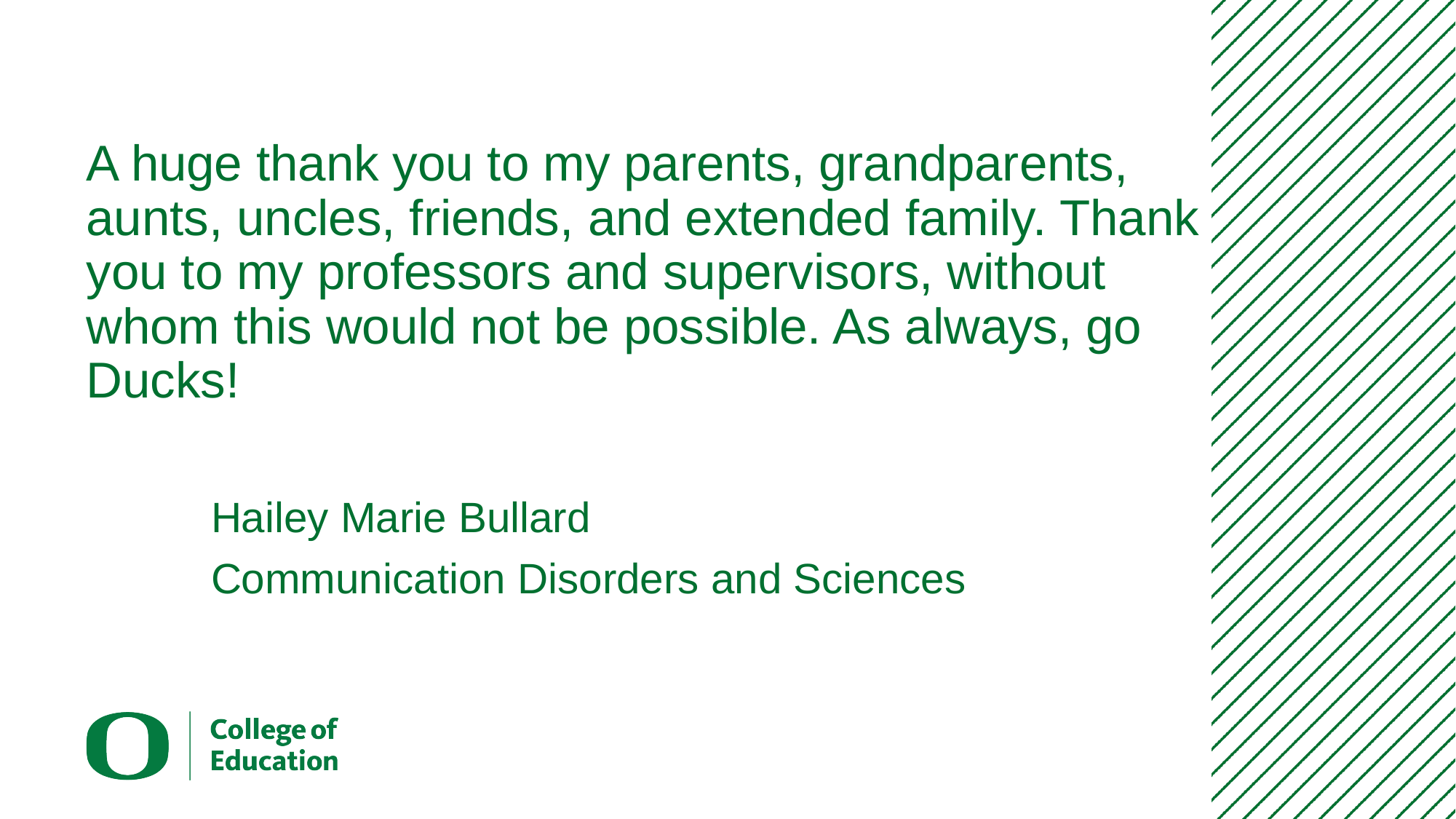

# A huge thank you to my parents, grandparents, aunts, uncles, friends, and extended family. Thank you to my professors and supervisors, without whom this would not be possible. As always, go Ducks!
Hailey Marie Bullard
Communication Disorders and Sciences